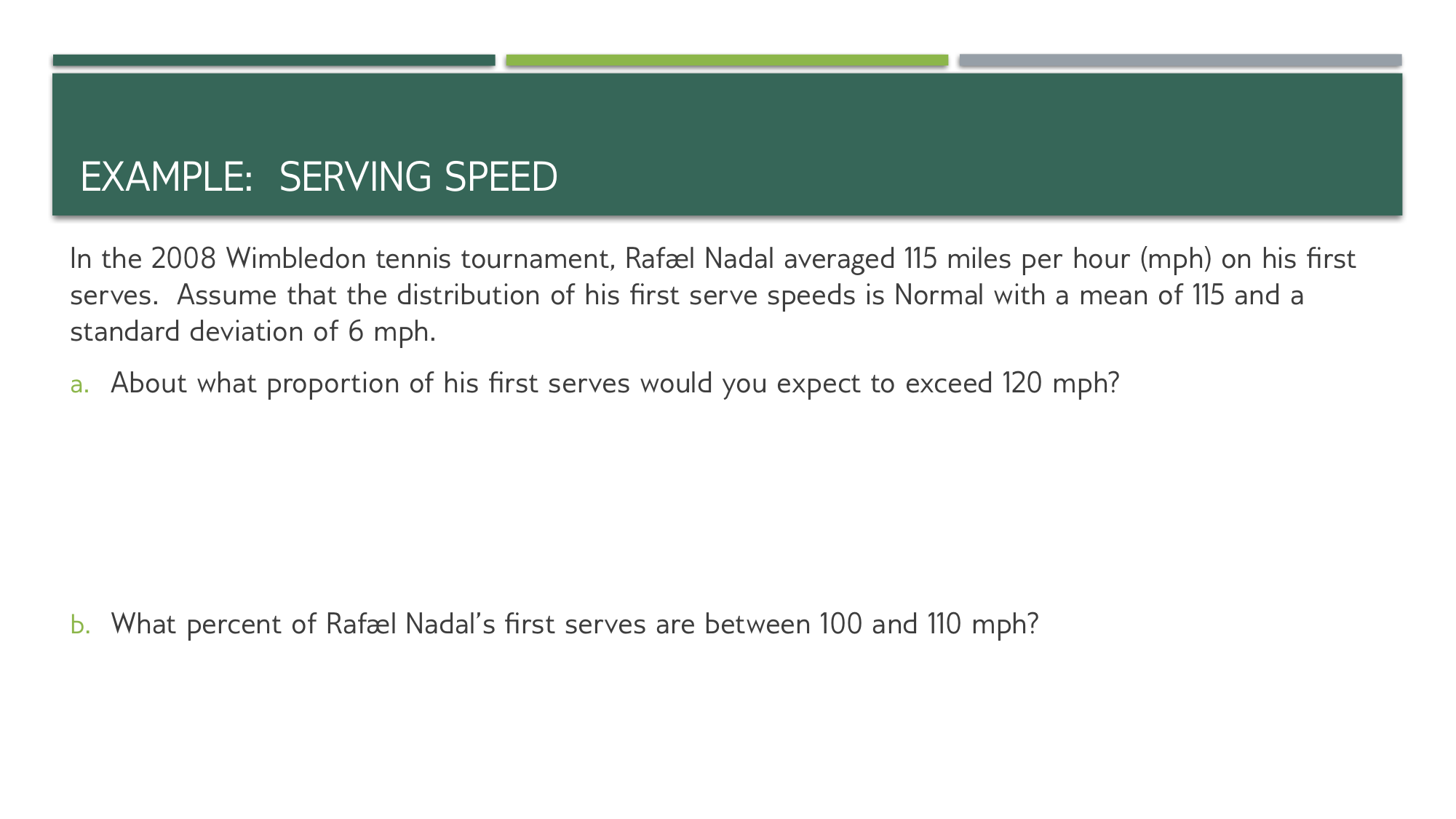

# Example:  Serving Speed
In the 2008 Wimbledon tennis tournament, Rafael Nadal averaged 115 miles per hour (mph) on his first serves.  Assume that the distribution of his first serve speeds is Normal with a mean of 115 and a standard deviation of 6 mph.
About what proportion of his first serves would you expect to exceed 120 mph?

What percent of Rafael Nadal’s first serves are between 100 and 110 mph?